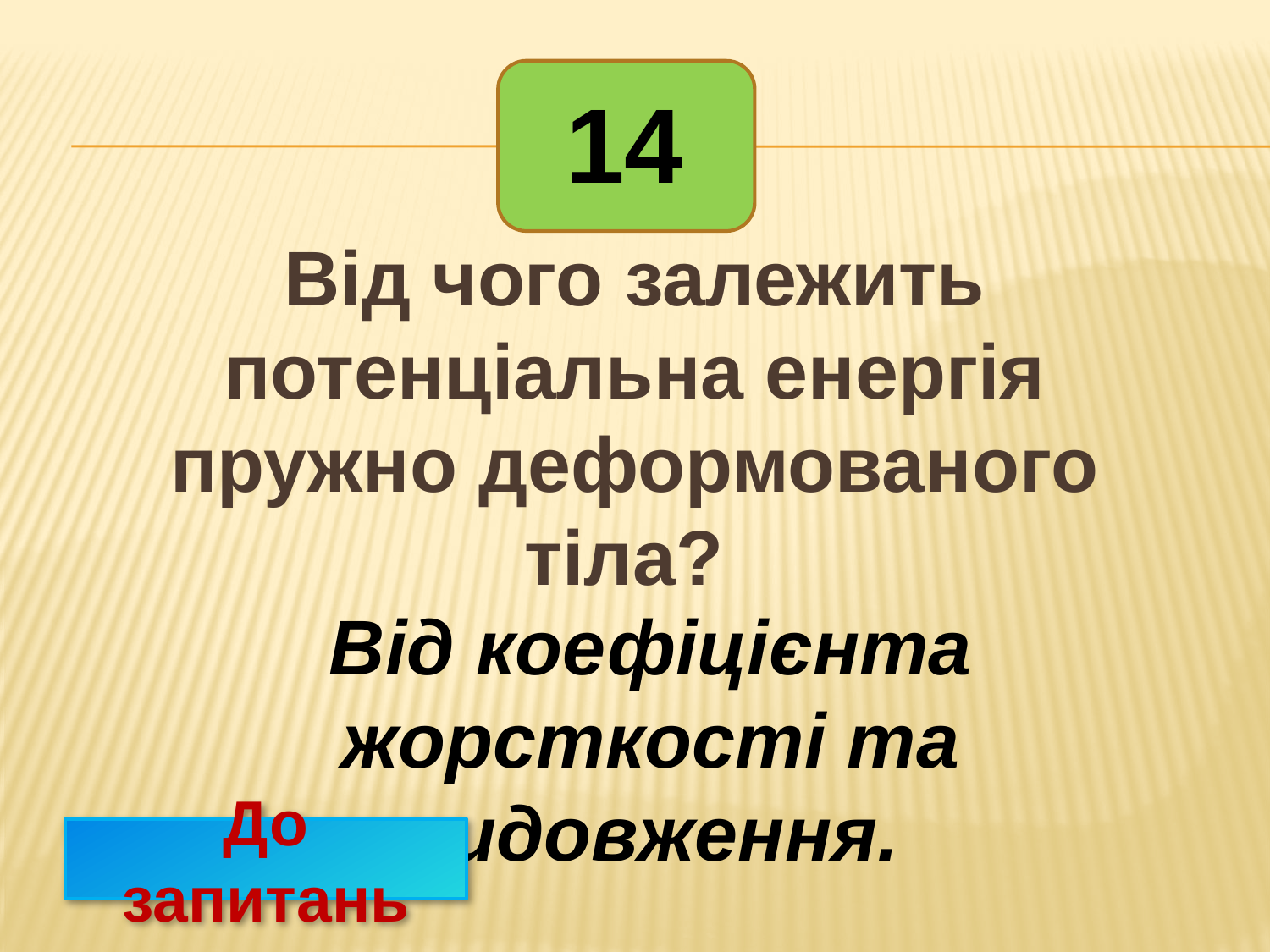

14
Від чого залежить потенціальна енергія пружно деформованого тіла?
Від коефіцієнта жорсткості та видовження.
До запитань